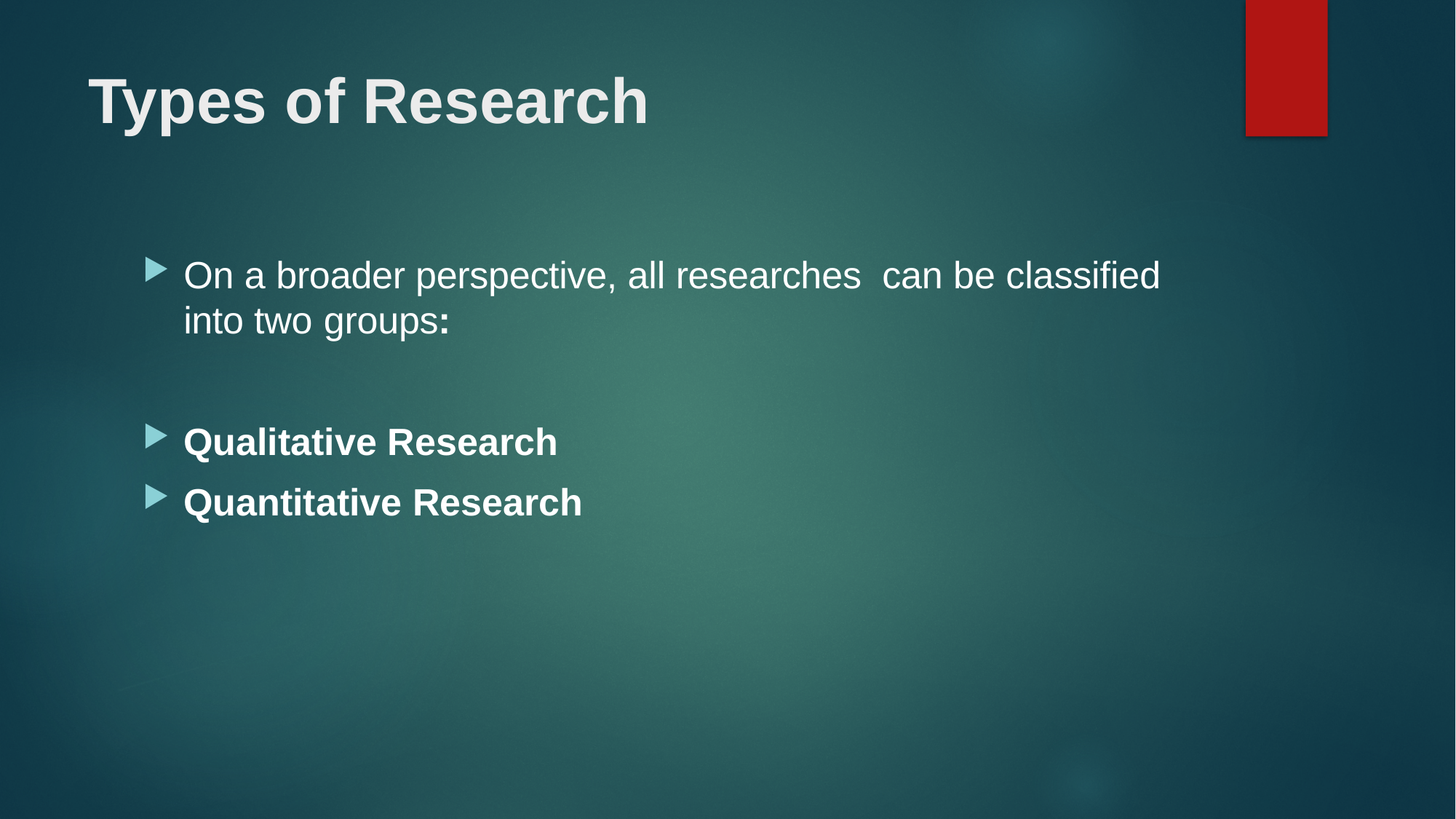

# Types of Research
On a broader perspective, all researches  can be classified into two groups:

Qualitative Research
Quantitative Research